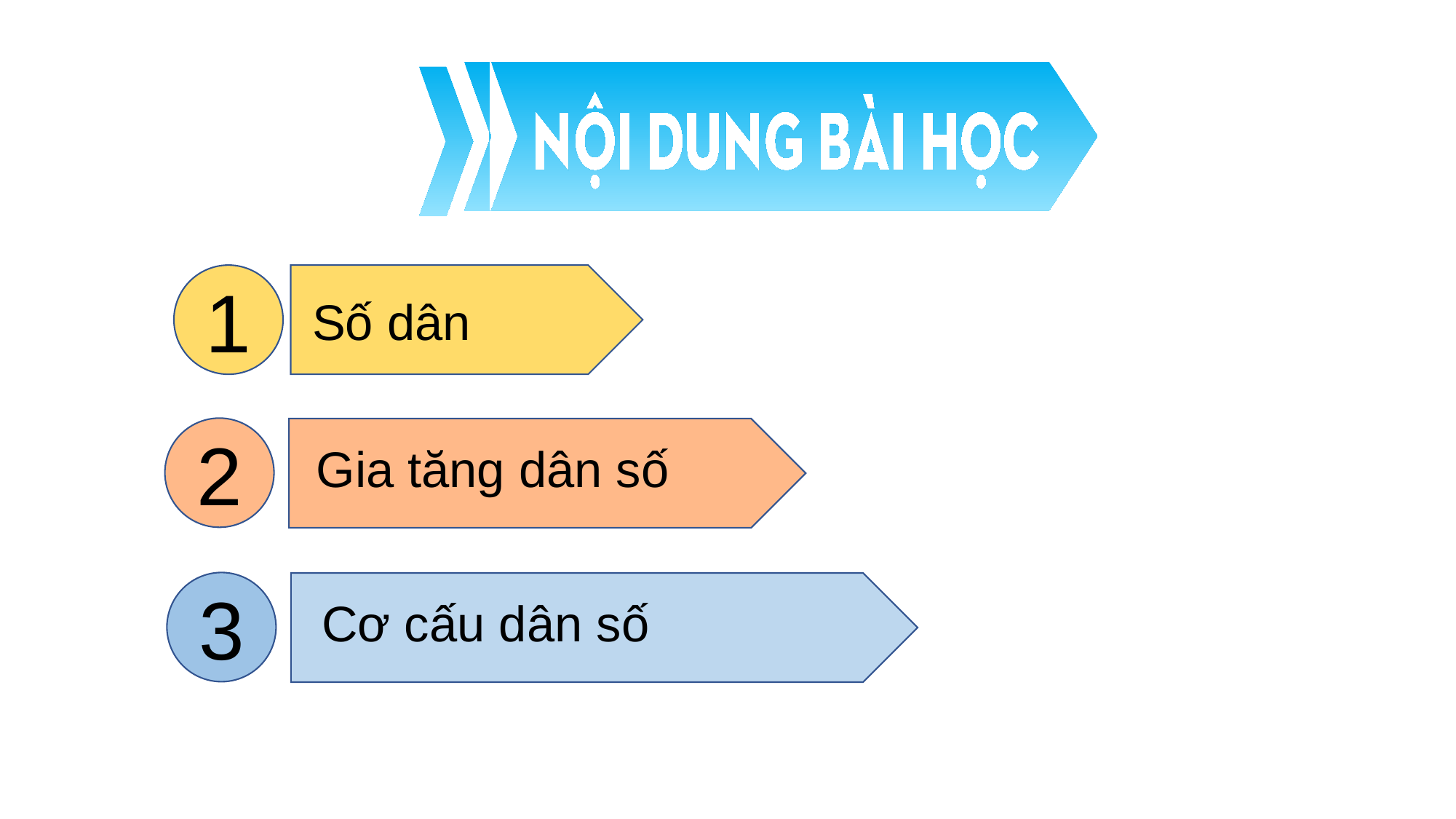

1

Số dân
2

Gia tăng dân số
3

Cơ cấu dân số